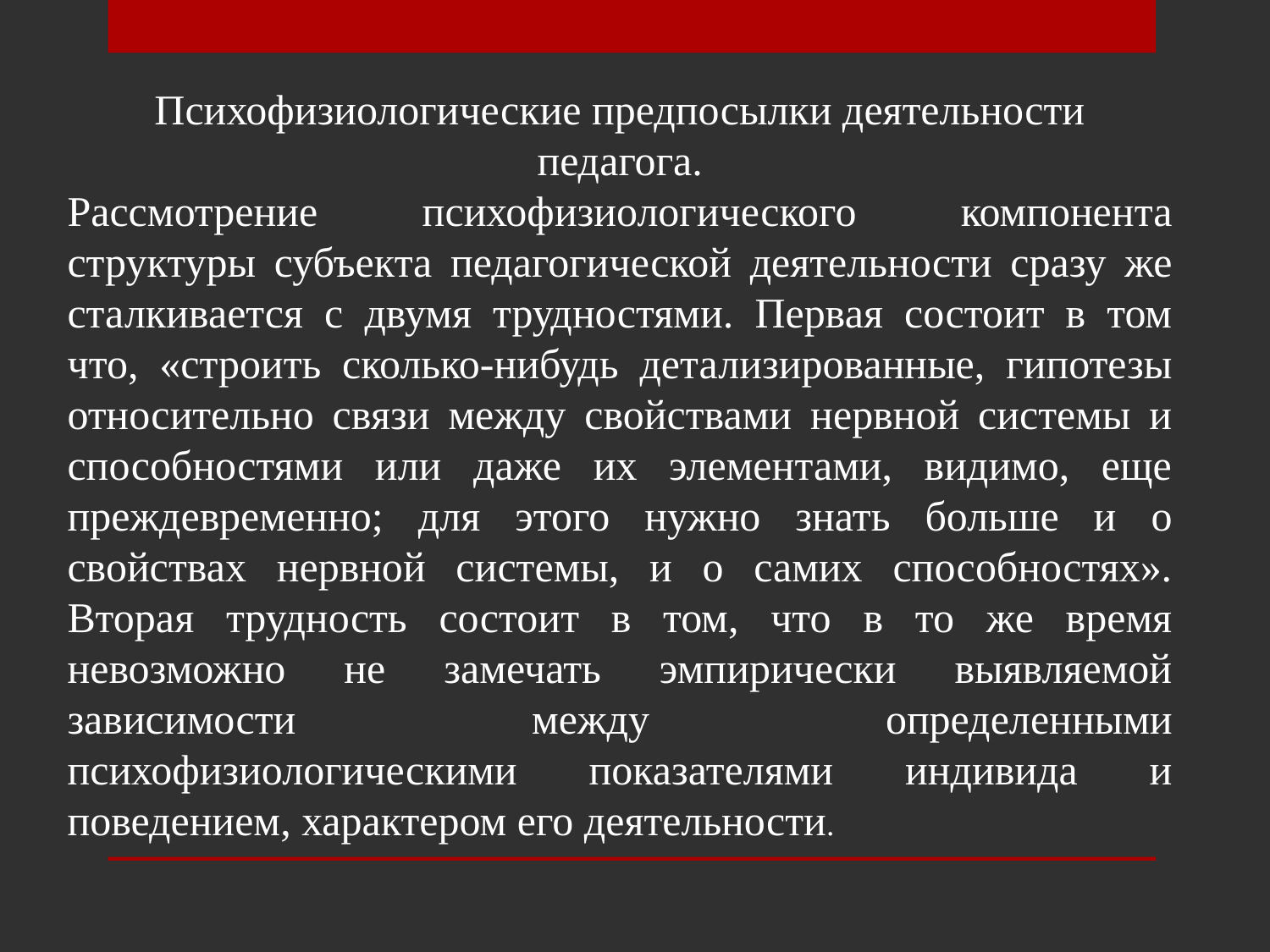

Психофизиологические предпосылки деятельности педагога.
Рассмотрение психофизиологического компонента структуры субъекта педагогической деятельности сразу же сталкивается с двумя трудностями. Первая состоит в том что, «строить сколько-нибудь детализированные, гипотезы относительно связи между свойствами нервной системы и способностями или даже их элементами, видимо, еще преждевременно; для этого нужно знать больше и о свойствах нервной системы, и о самих способностях». Вторая трудность состоит в том, что в то же время невозможно не замечать эмпирически выявляемой зависимости между определенными психофизиологическими показателями индивида и поведением, характером его деятельности.